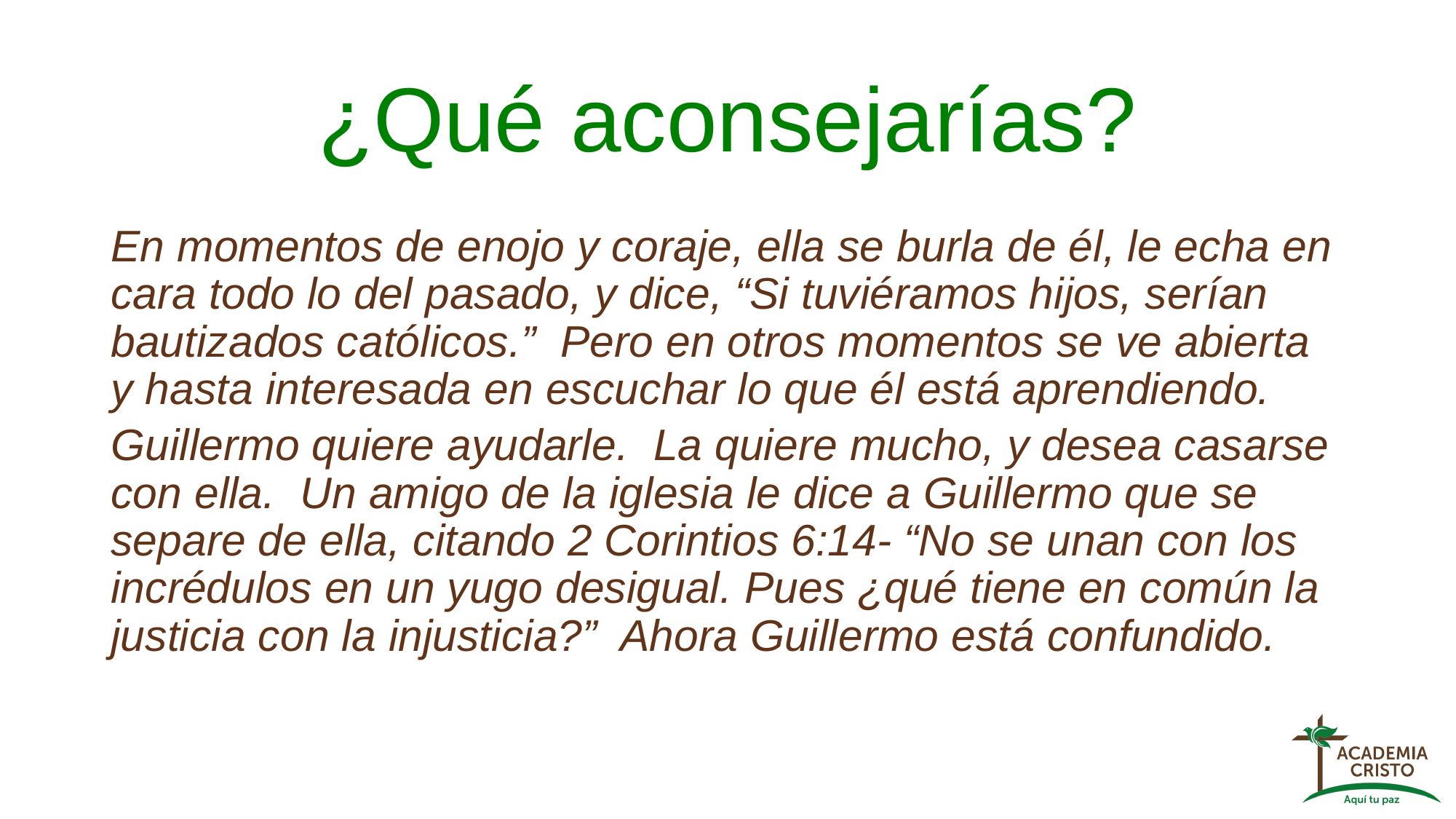

# ¿Qué aconsejarías?
En momentos de enojo y coraje, ella se burla de él, le echa en cara todo lo del pasado, y dice, “Si tuviéramos hijos, serían bautizados católicos.”  Pero en otros momentos se ve abierta y hasta interesada en escuchar lo que él está aprendiendo.
Guillermo quiere ayudarle.  La quiere mucho, y desea casarse con ella.  Un amigo de la iglesia le dice a Guillermo que se separe de ella, citando 2 Corintios 6:14- “No se unan con los incrédulos en un yugo desigual. Pues ¿qué tiene en común la justicia con la injusticia?”  Ahora Guillermo está confundido.